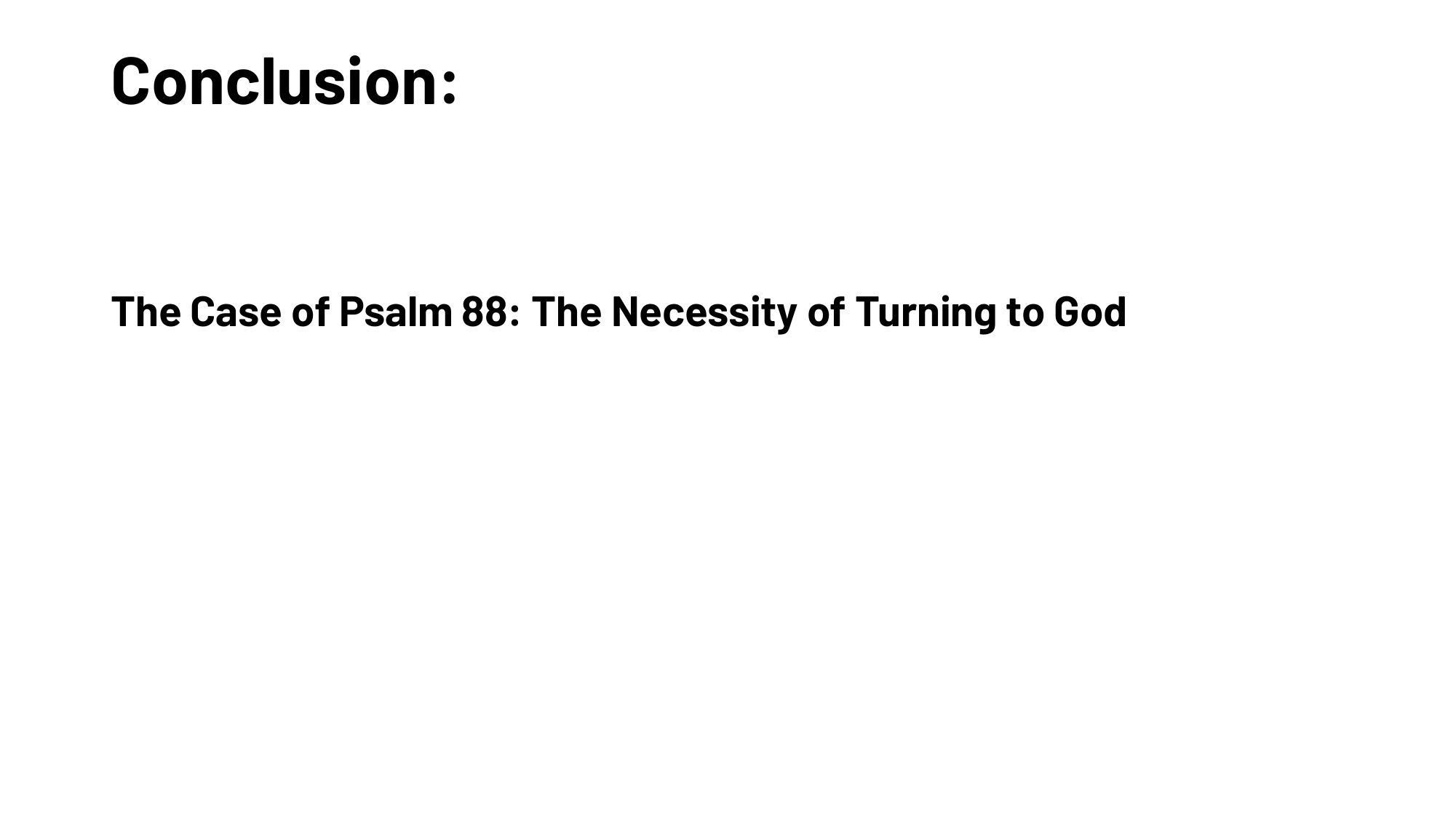

# Conclusion:

The Case of Psalm 88: The Necessity of Turning to God